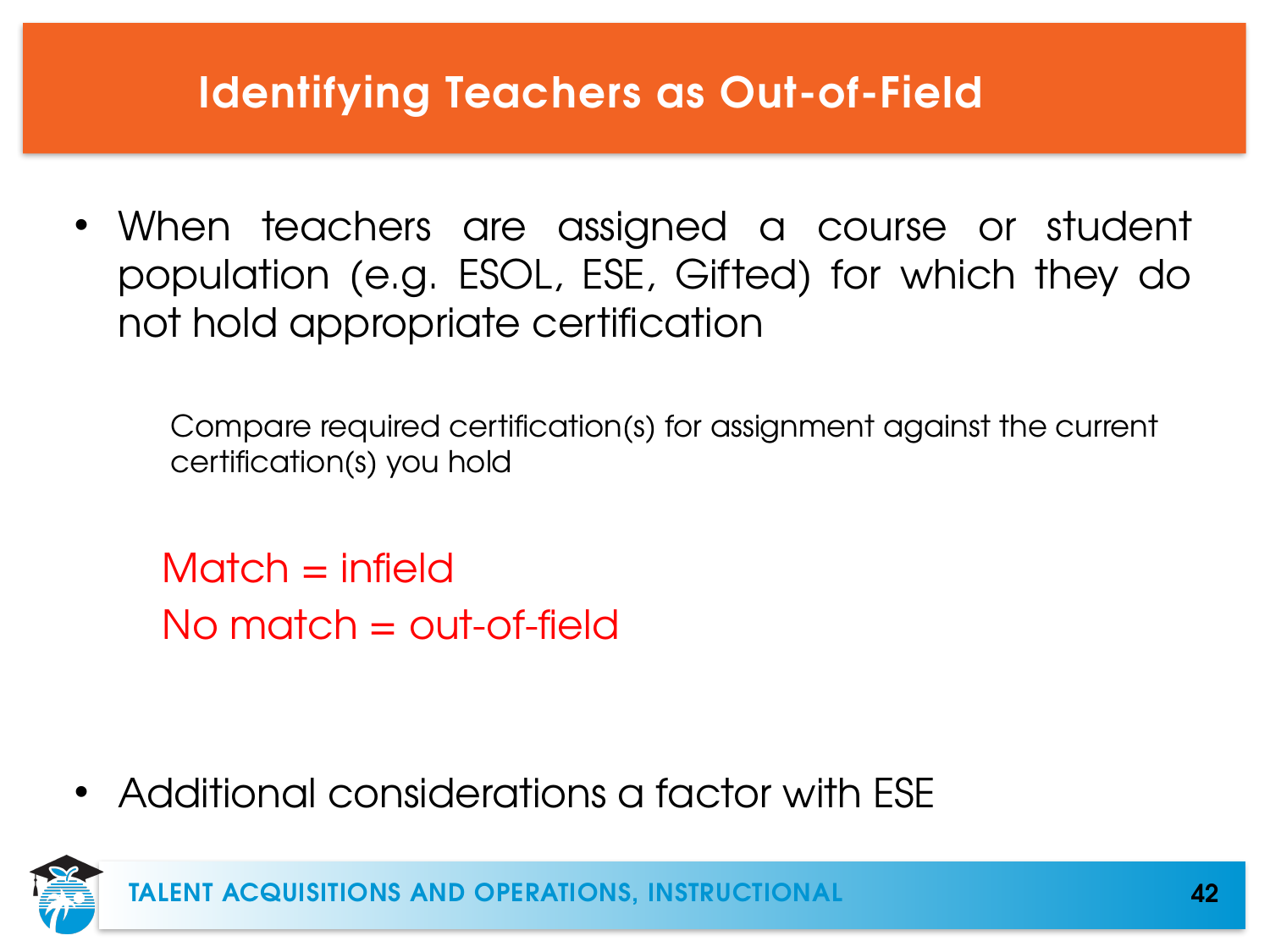

# Identifying Teachers as Out-of-Field
When teachers are assigned a course or student population (e.g. ESOL, ESE, Gifted) for which they do not hold appropriate certification

Compare required certification(s) for assignment against the current certification(s) you hold

        Match = infield
        No match = out-of-field

Additional considerations a factor with ESE
TALENT ACQUISITIONS AND operations, instructional
42